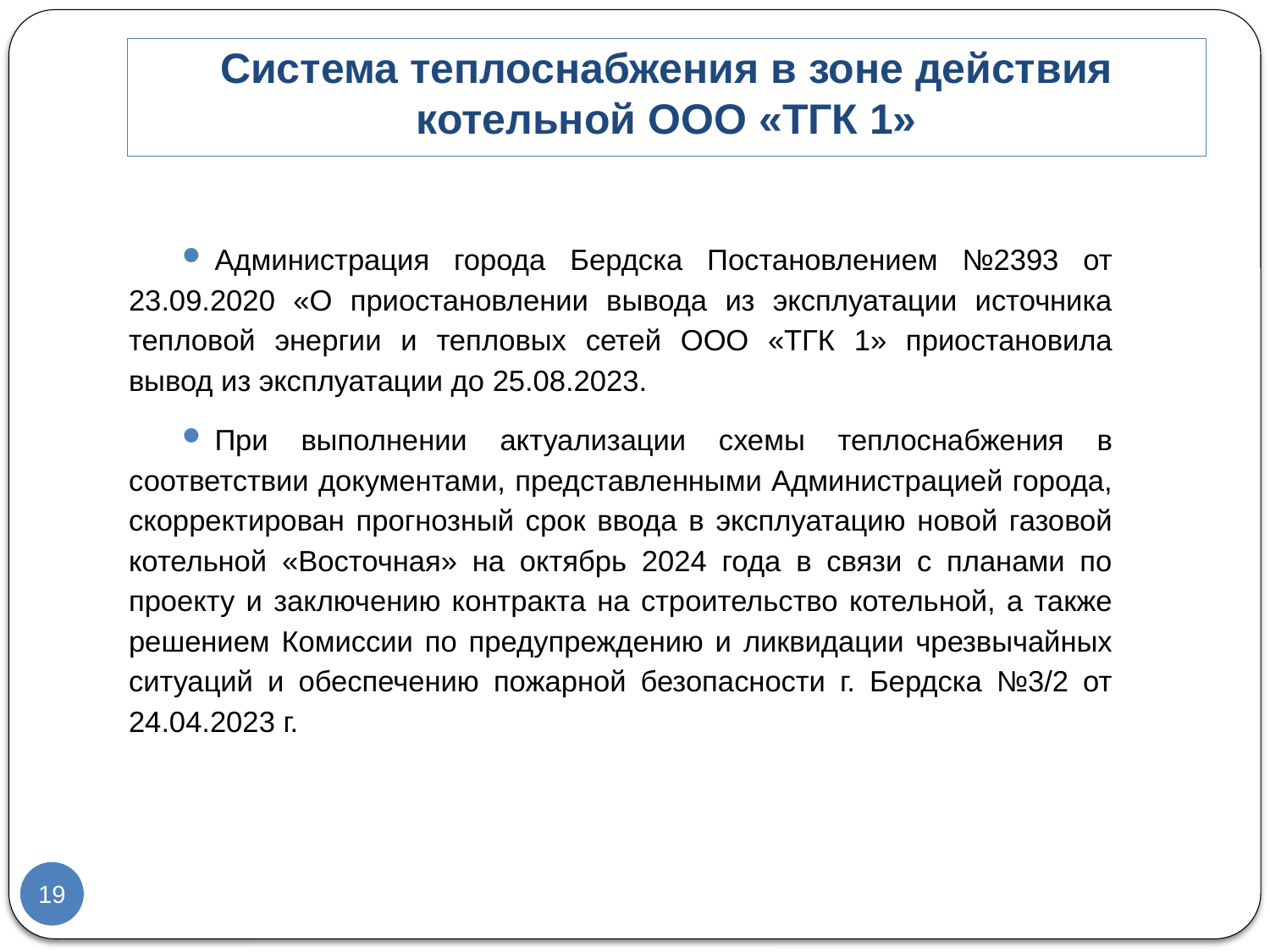

# Система теплоснабжения в зоне действия котельной ООО «ТГК 1»
Администрация города Бердска Постановлением №2393 от 23.09.2020 «О приостановлении вывода из эксплуатации источника тепловой энергии и тепловых сетей ООО «ТГК 1» приостановила вывод из эксплуатации до 25.08.2023.
При выполнении актуализации схемы теплоснабжения в соответствии документами, представленными Администрацией города, скорректирован прогнозный срок ввода в эксплуатацию новой газовой котельной «Восточная» на октябрь 2024 года в связи с планами по проекту и заключению контракта на строительство котельной, а также решением Комиссии по предупреждению и ликвидации чрезвычайных ситуаций и обеспечению пожарной безопасности г. Бердска №3/2 от 24.04.2023 г.

19